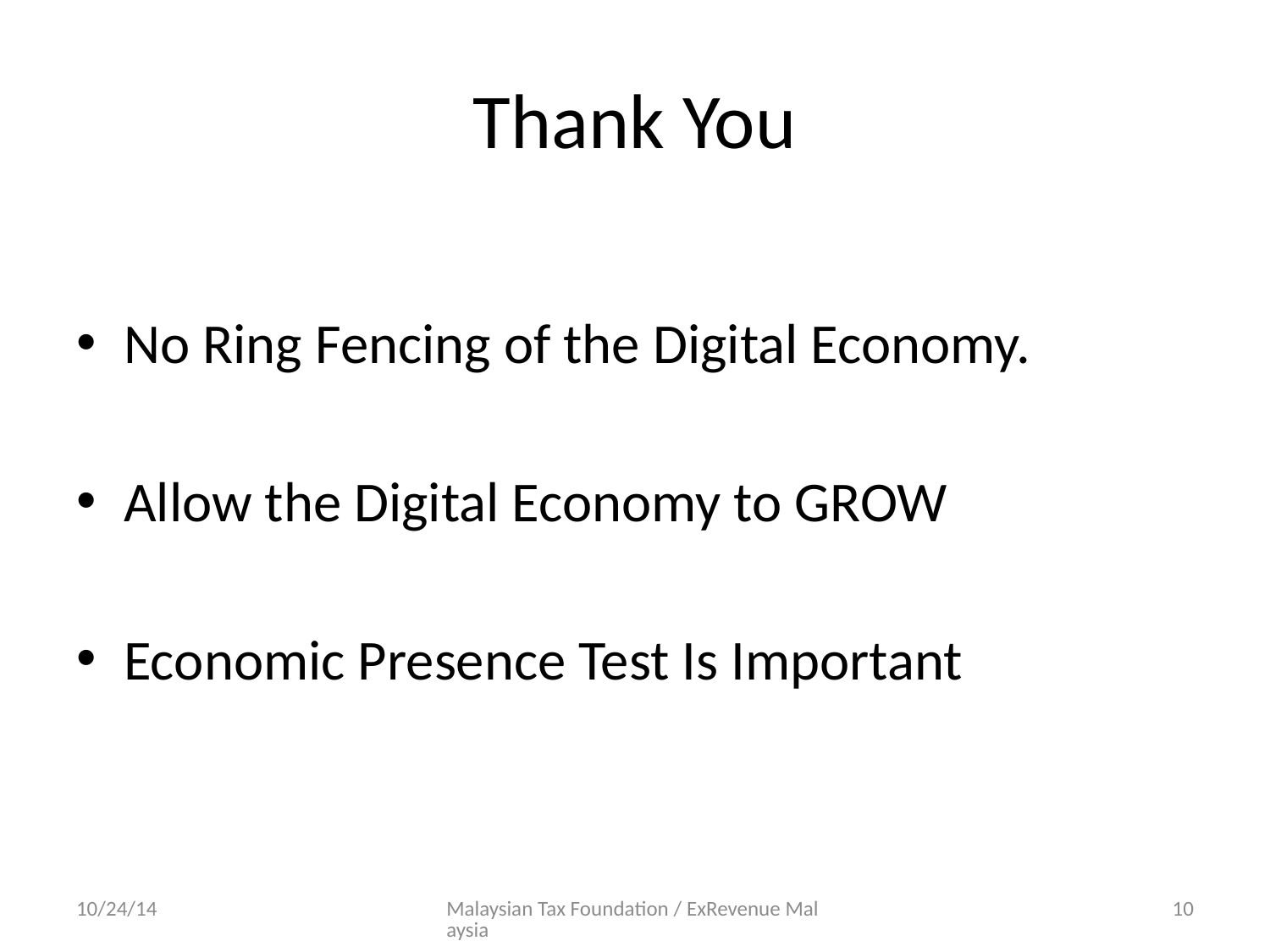

# Thank You

No Ring Fencing of the Digital Economy.

Allow the Digital Economy to GROW

Economic Presence Test Is Important

10/24/14
Malaysian Tax Foundation / ExRevenue Malaysia
10